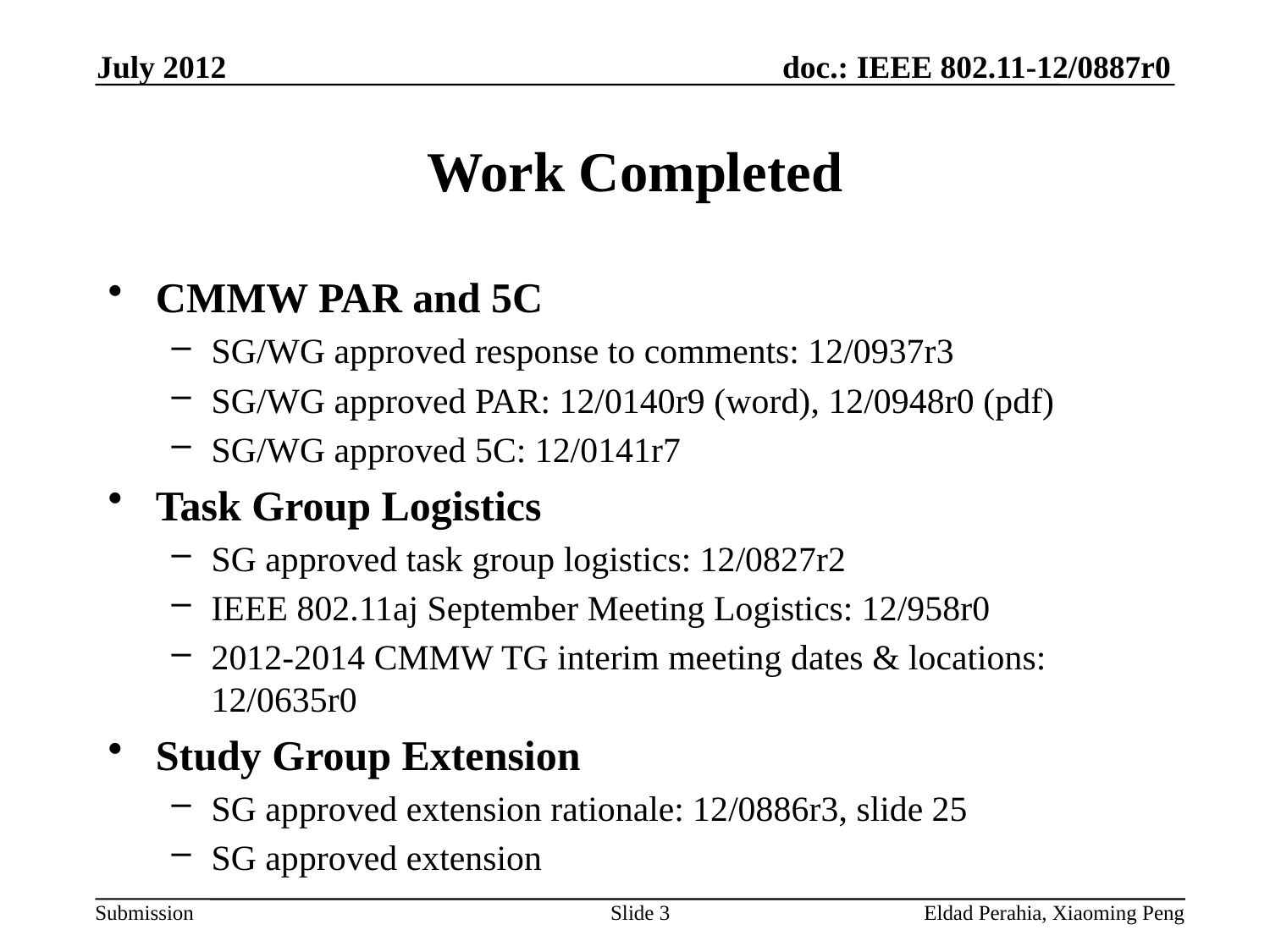

July 2012
# Work Completed
CMMW PAR and 5C
SG/WG approved response to comments: 12/0937r3
SG/WG approved PAR: 12/0140r9 (word), 12/0948r0 (pdf)
SG/WG approved 5C: 12/0141r7
Task Group Logistics
SG approved task group logistics: 12/0827r2
IEEE 802.11aj September Meeting Logistics: 12/958r0
2012-2014 CMMW TG interim meeting dates & locations: 12/0635r0
Study Group Extension
SG approved extension rationale: 12/0886r3, slide 25
SG approved extension
Slide 3
Eldad Perahia, Xiaoming Peng